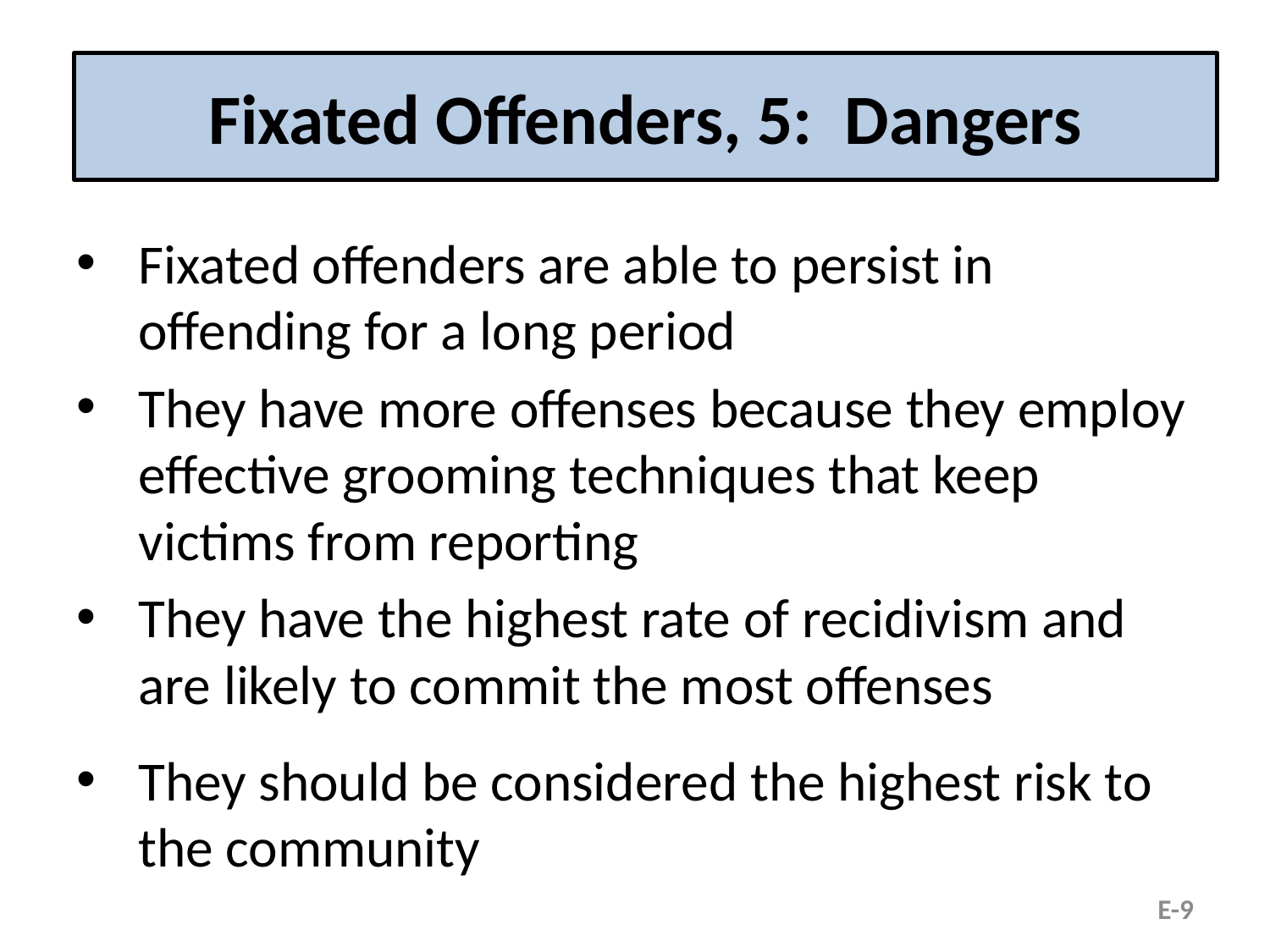

# Fixated Offenders, 5:  Dangers
Fixated offenders are able to persist in offending for a long period
They have more offenses because they employ effective grooming techniques that keep victims from reporting
They have the highest rate of recidivism and are likely to commit the most offenses

They should be considered the highest risk to the community

E-9